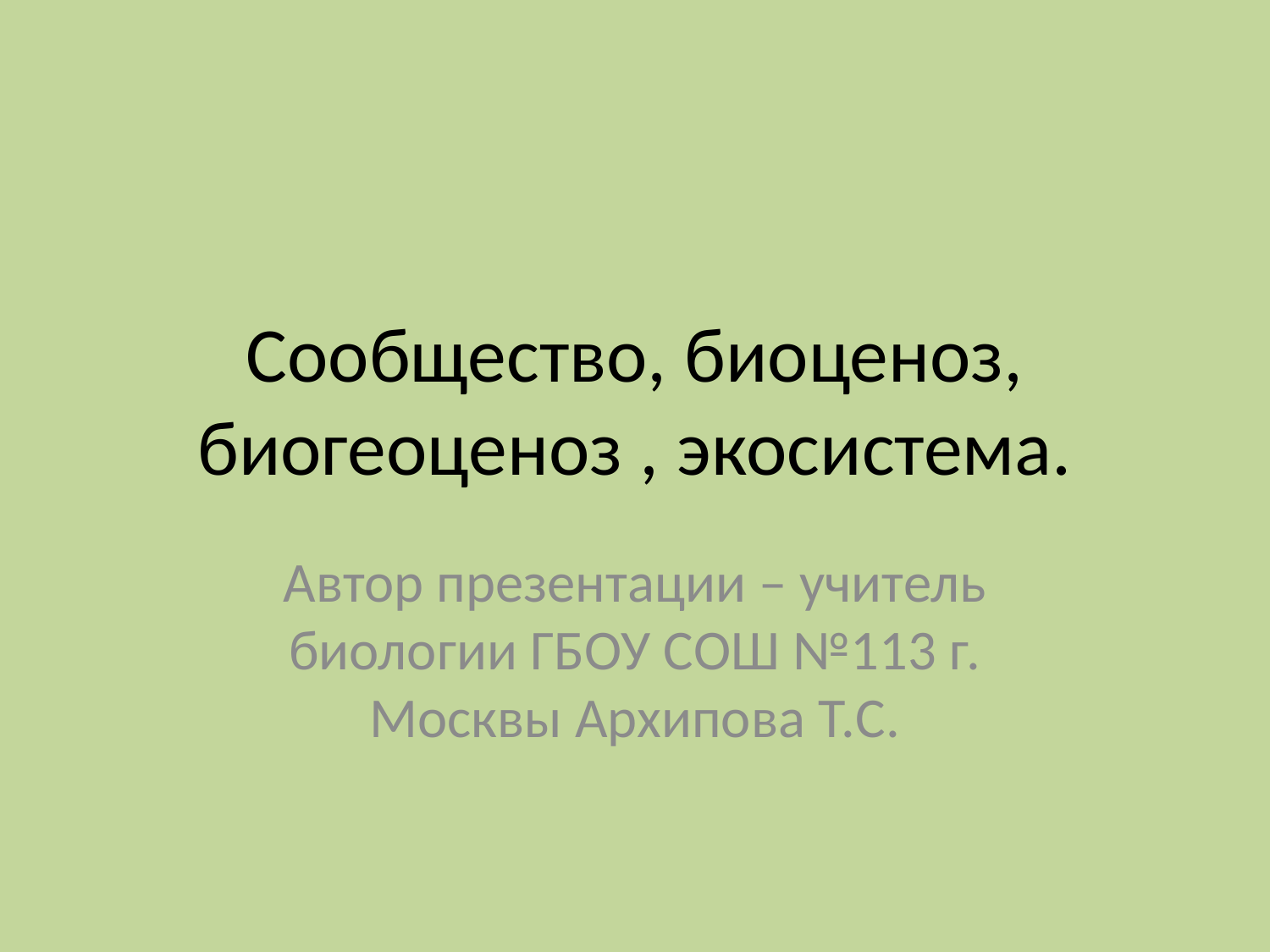

# Сообщество, биоценоз, биогеоценоз , экосистема.
Автор презентации – учитель биологии ГБОУ СОШ №113 г. Москвы Архипова Т.С.